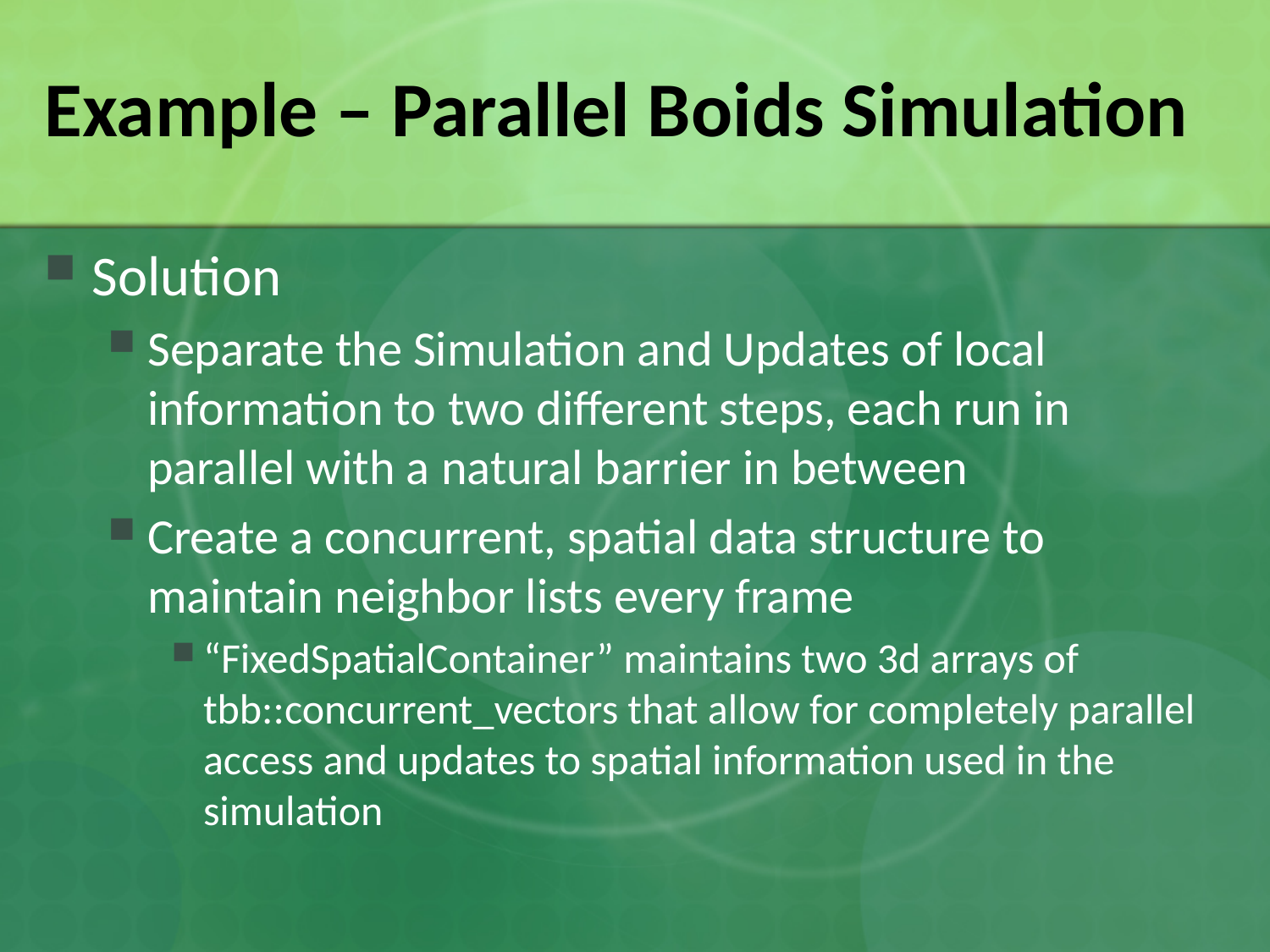

# Example – Parallel Boids Simulation
Solution
Separate the Simulation and Updates of local information to two different steps, each run in parallel with a natural barrier in between
Create a concurrent, spatial data structure to maintain neighbor lists every frame
“FixedSpatialContainer” maintains two 3d arrays of tbb::concurrent_vectors that allow for completely parallel access and updates to spatial information used in the simulation